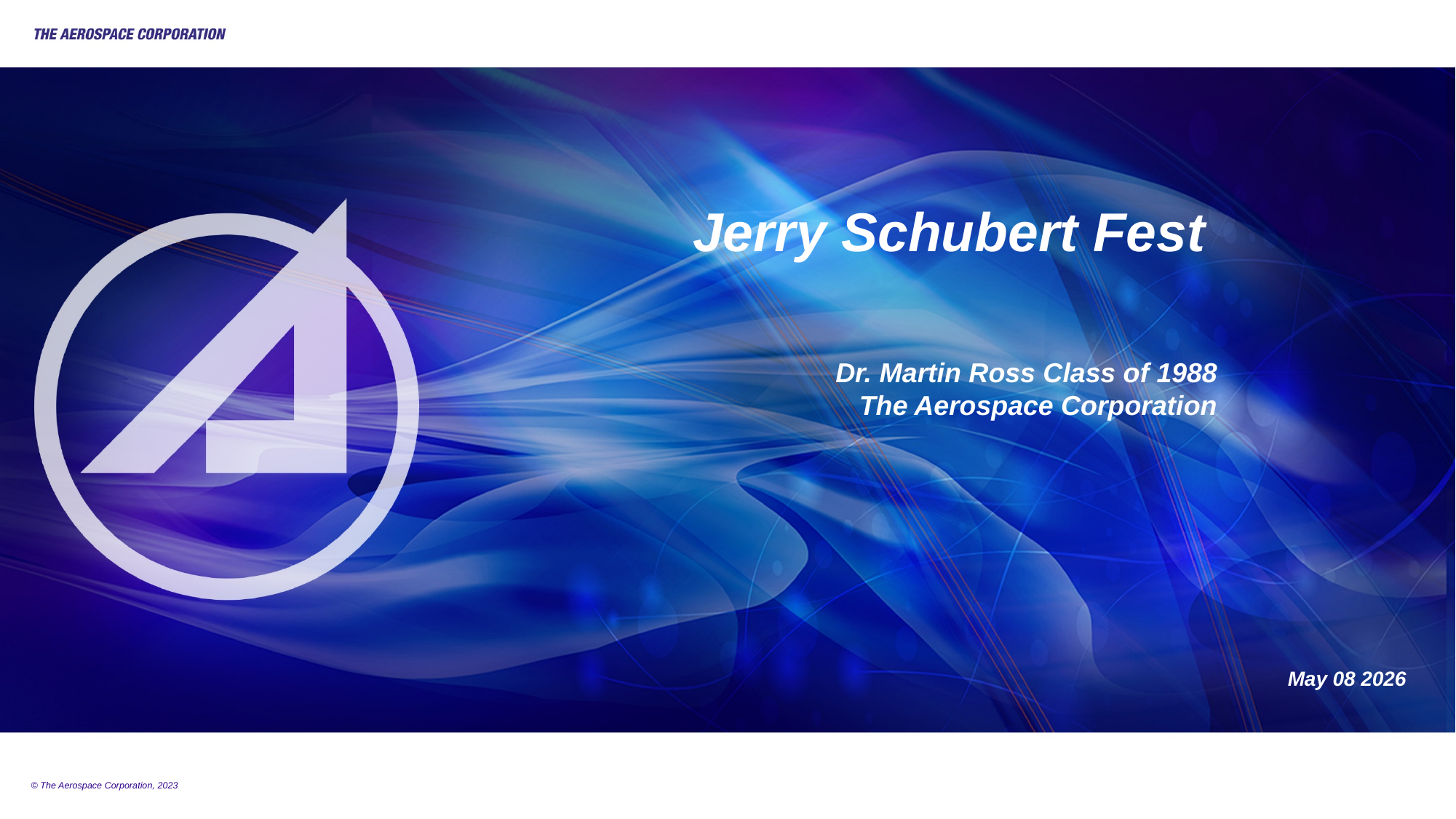

1

# Jerry Schubert Fest
Dr. Martin Ross Class of 1988
The Aerospace Corporation
May 08 2026